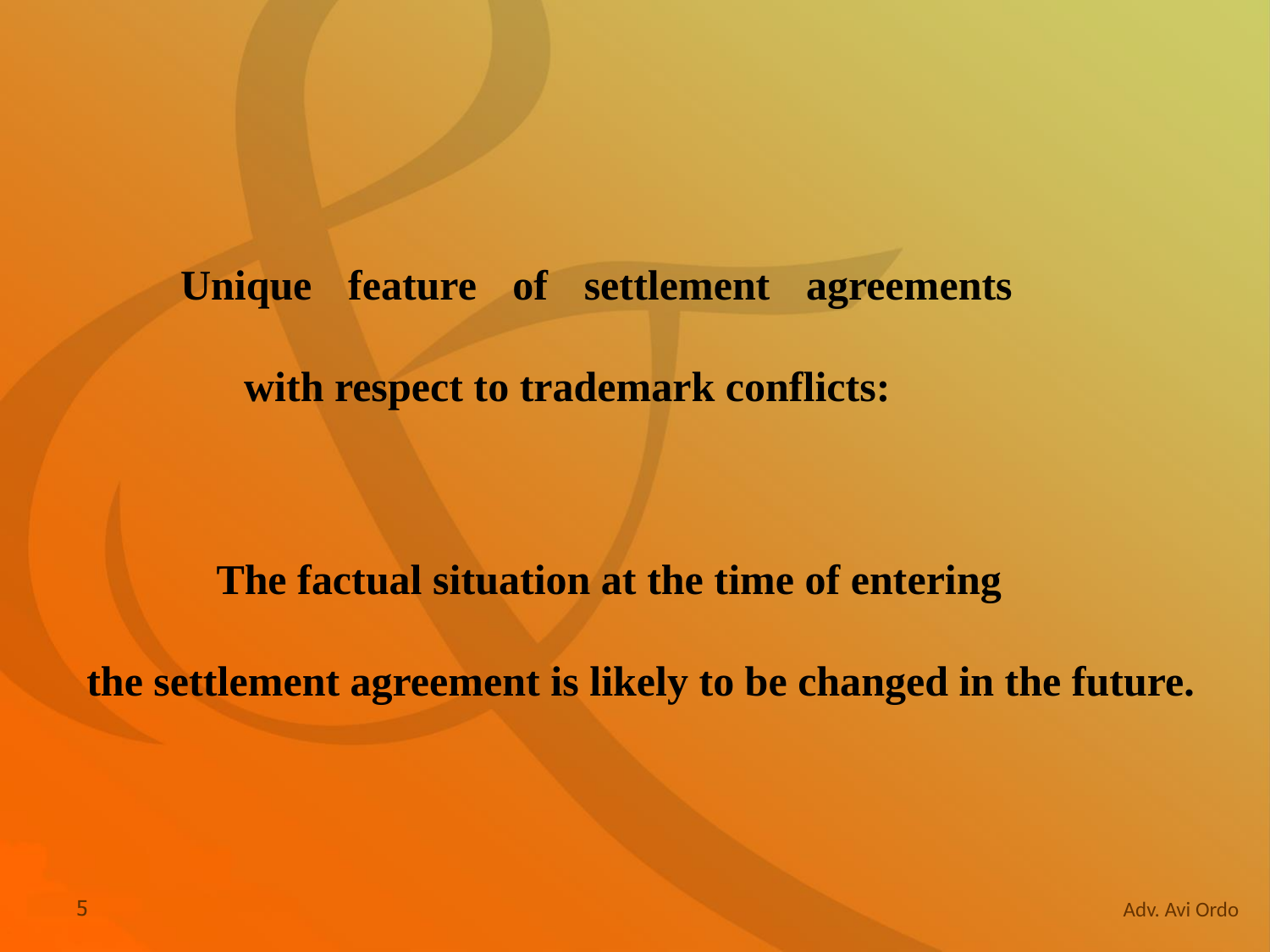

Unique feature of settlement agreements
with respect to trademark conflicts:
The factual situation at the time of entering
the settlement agreement is likely to be changed in the future.
5
Adv. Avi Ordo